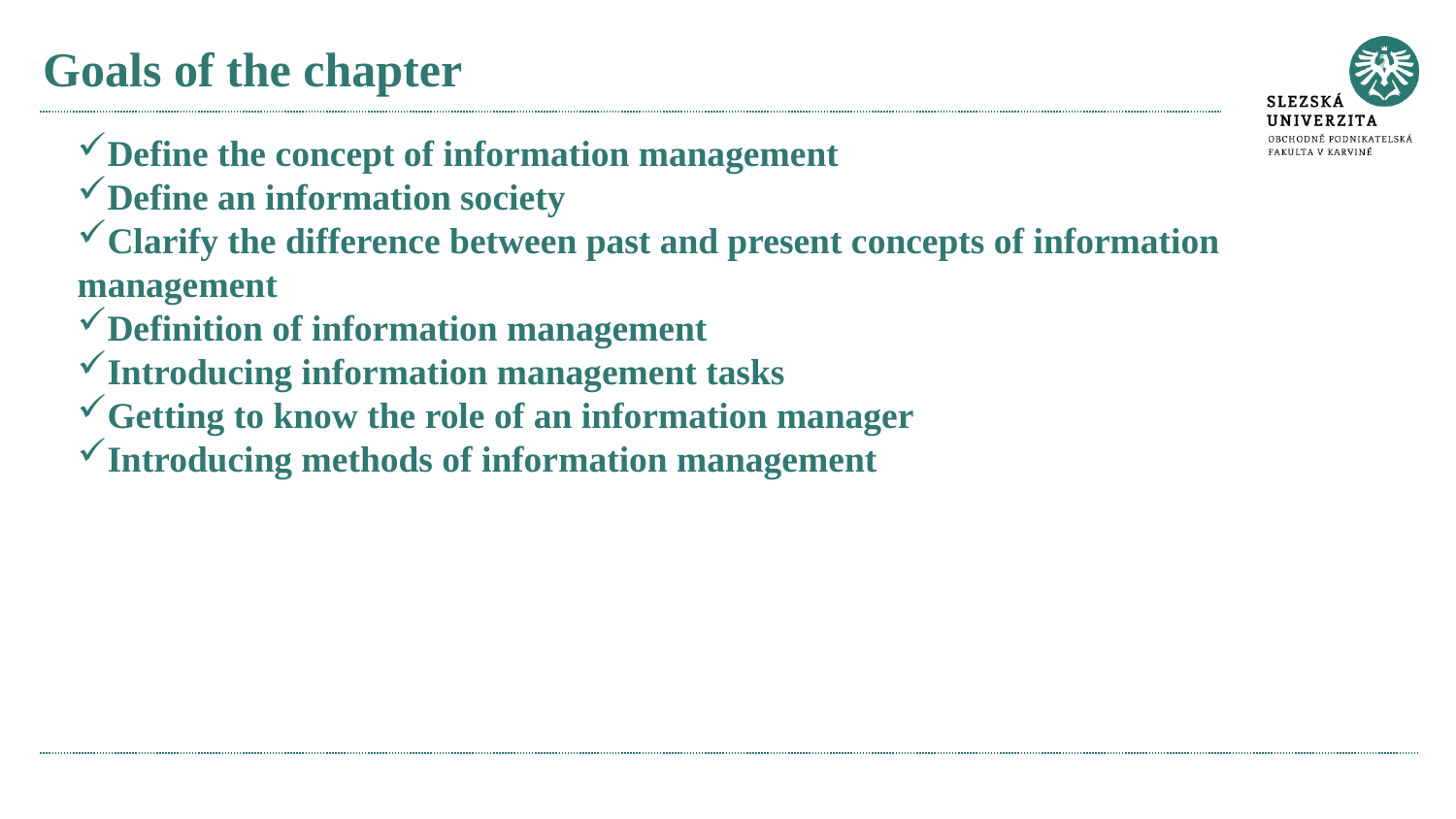

# Goals of the chapter
Define the concept of information management
Define an information society
Clarify the difference between past and present concepts of information management
Definition of information management
Introducing information management tasks
Getting to know the role of an information manager
Introducing methods of information management